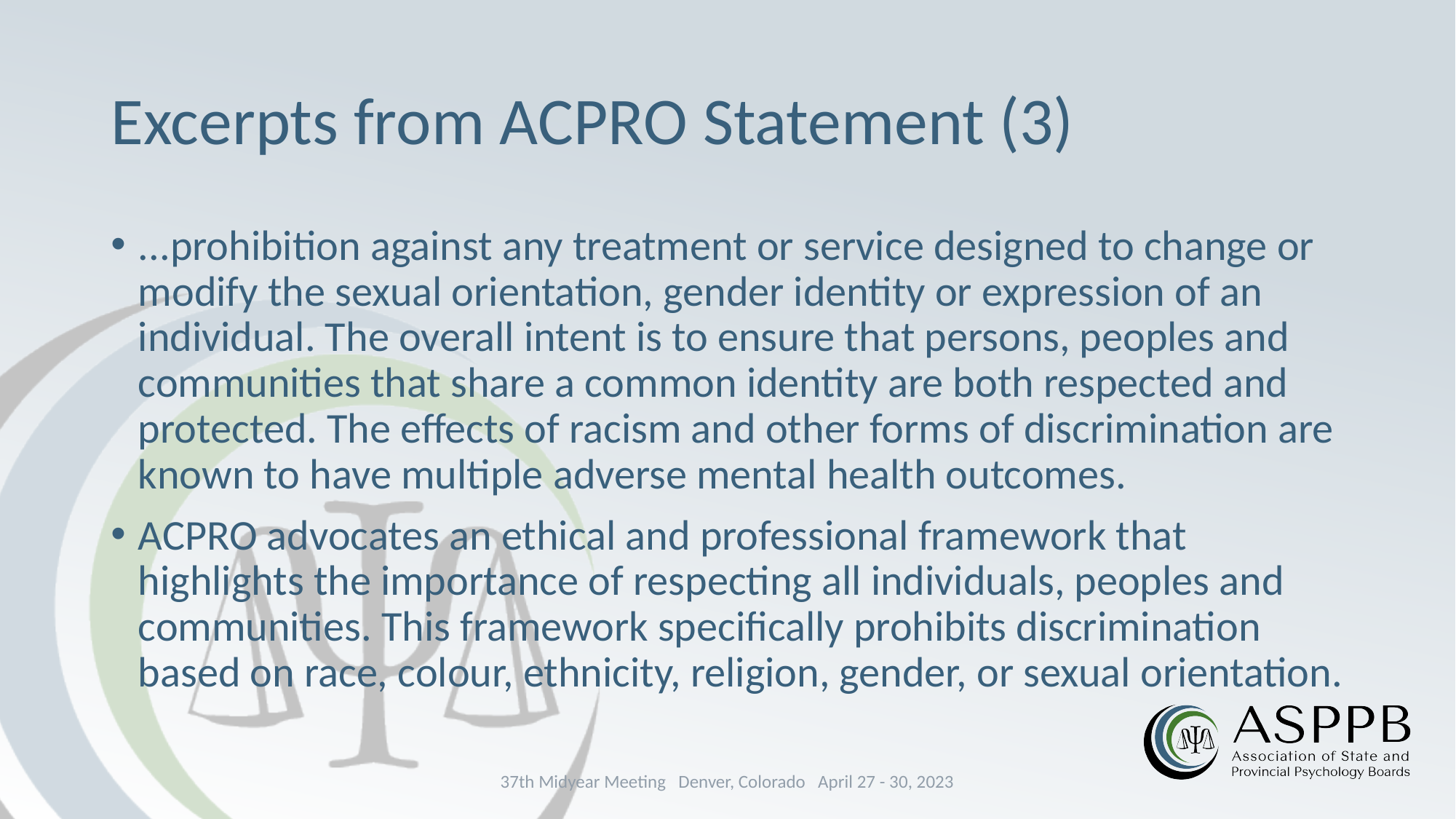

# Excerpts from ACPRO Statement (3)
...prohibition against any treatment or service designed to change or modify the sexual orientation, gender identity or expression of an individual. The overall intent is to ensure that persons, peoples and communities that share a common identity are both respected and protected. The effects of racism and other forms of discrimination are known to have multiple adverse mental health outcomes.
ACPRO advocates an ethical and professional framework that highlights the importance of respecting all individuals, peoples and communities. This framework specifically prohibits discrimination based on race, colour, ethnicity, religion, gender, or sexual orientation.
37th Midyear Meeting   Denver, Colorado   April 27 - 30, 2023